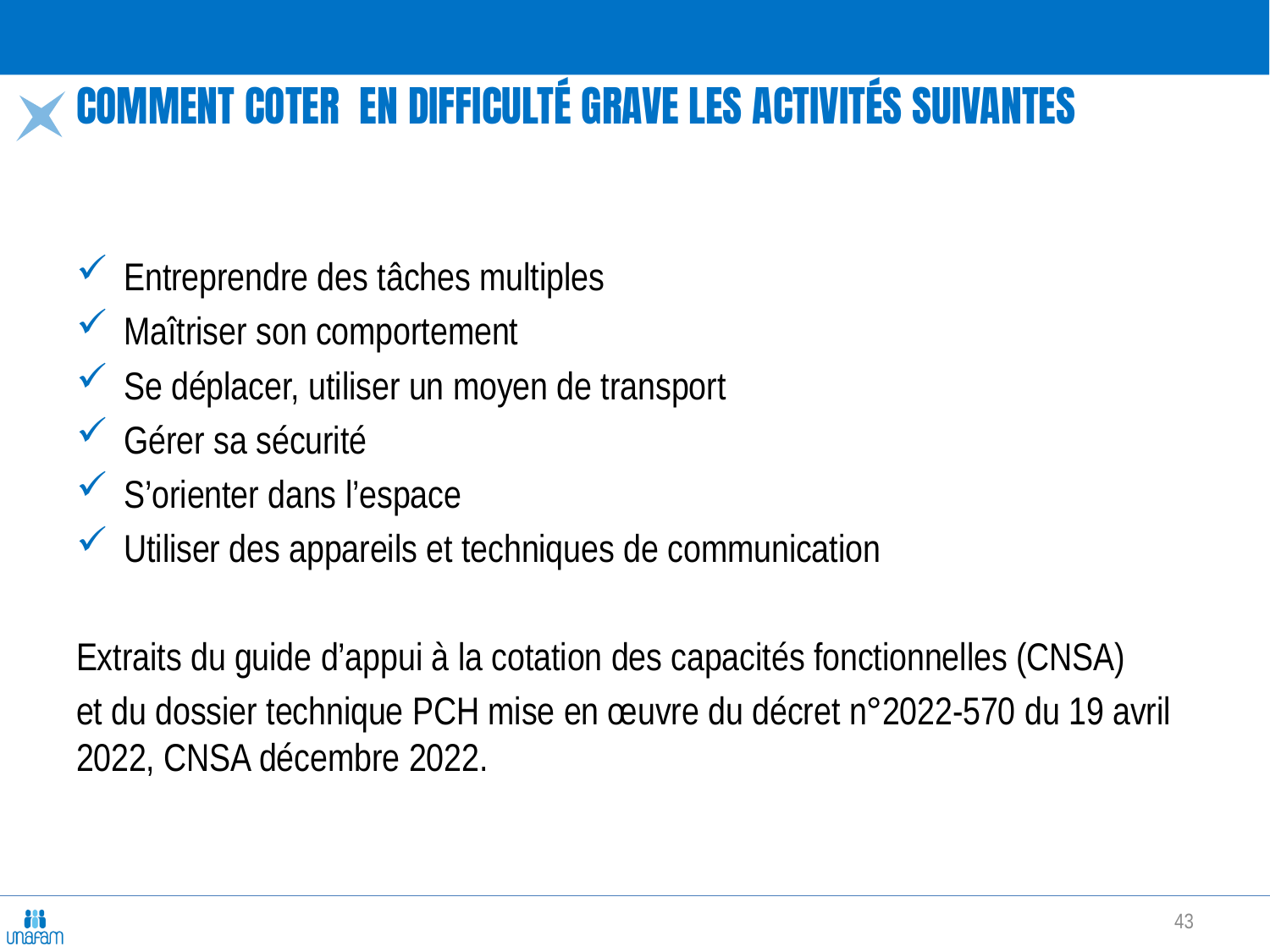

# Comment Coter  en difficulté grave les activités suivantes

Entreprendre des tâches multiples
Maîtriser son comportement
Se déplacer, utiliser un moyen de transport
Gérer sa sécurité
S’orienter dans l’espace
Utiliser des appareils et techniques de communication

Extraits du guide d’appui à la cotation des capacités fonctionnelles (CNSA)
et du dossier technique PCH mise en œuvre du décret n°2022-570 du 19 avril 2022, CNSA décembre 2022.
43